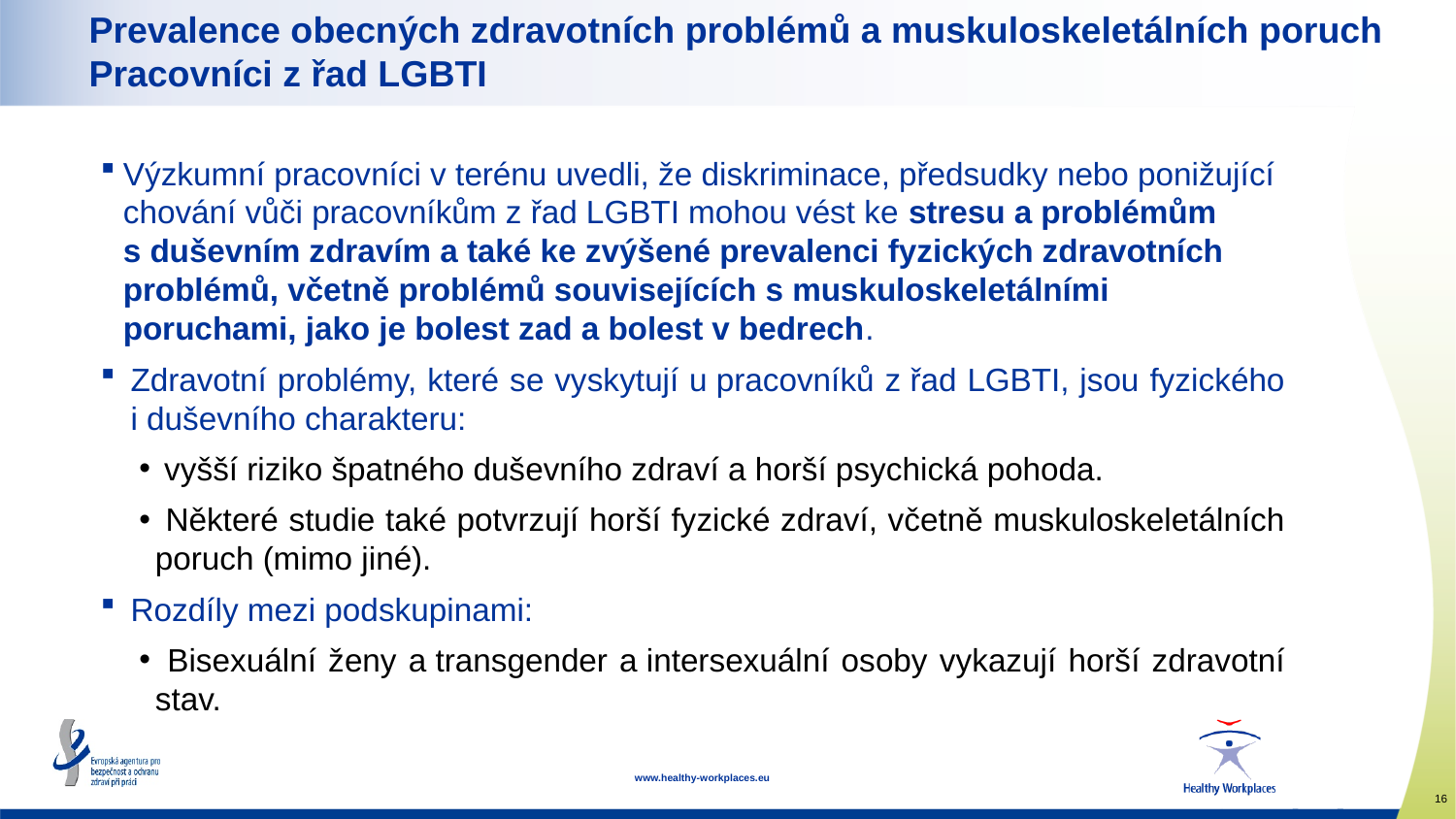

# Prevalence obecných zdravotních problémů a muskuloskeletálních poruch Pracovníci z řad LGBTI
Výzkumní pracovníci v terénu uvedli, že diskriminace, předsudky nebo ponižující chování vůči pracovníkům z řad LGBTI mohou vést ke stresu a problémům s duševním zdravím a také ke zvýšené prevalenci fyzických zdravotních problémů, včetně problémů souvisejících s muskuloskeletálními poruchami, jako je bolest zad a bolest v bedrech.
Zdravotní problémy, které se vyskytují u pracovníků z řad LGBTI, jsou fyzického i duševního charakteru:
 vyšší riziko špatného duševního zdraví a horší psychická pohoda.
 Některé studie také potvrzují horší fyzické zdraví, včetně muskuloskeletálních poruch (mimo jiné).
Rozdíly mezi podskupinami:
 Bisexuální ženy a transgender a intersexuální osoby vykazují horší zdravotní stav.